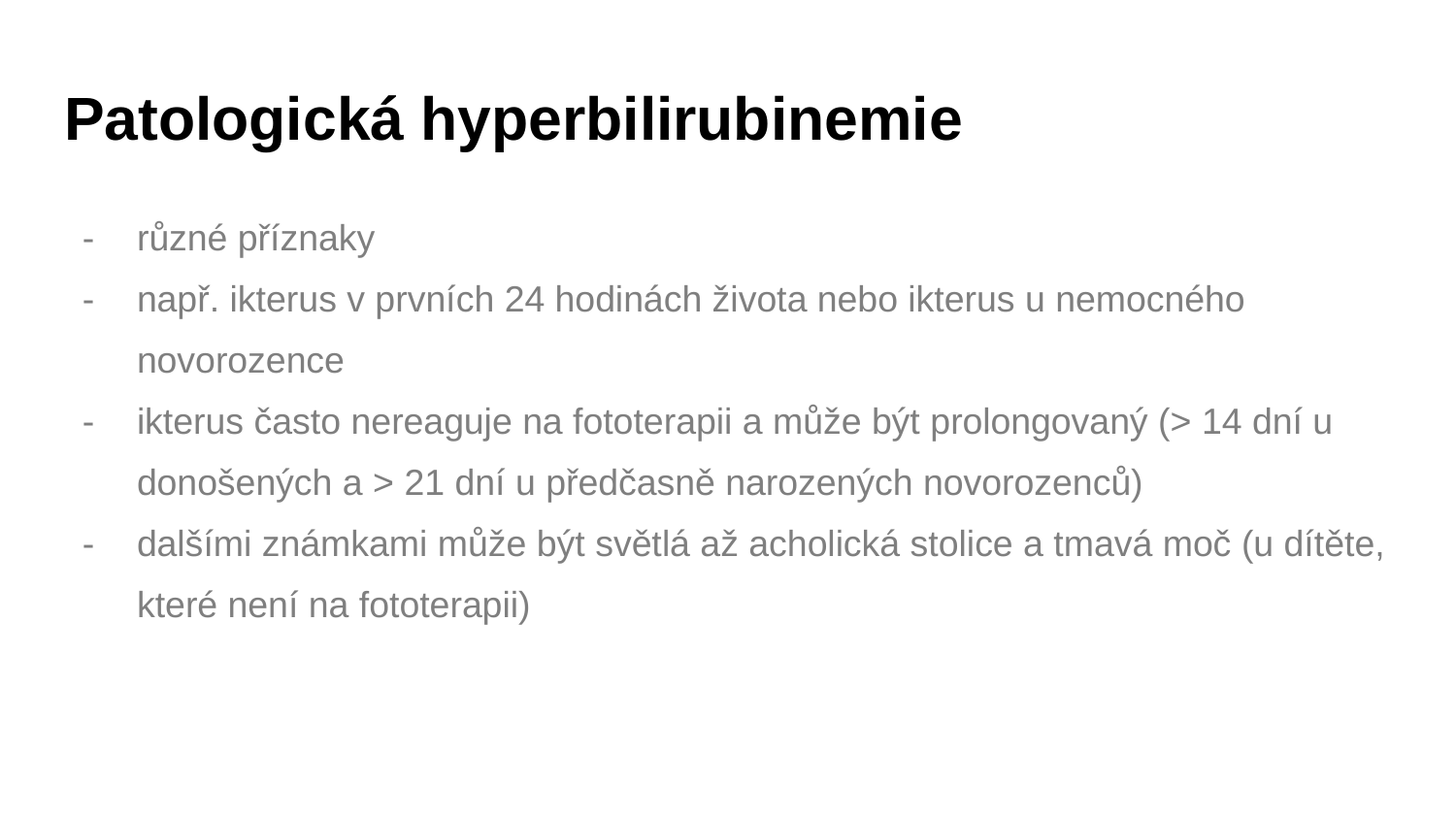

# Patologická hyperbilirubinemie
různé příznaky
např. ikterus v prvních 24 hodinách života nebo ikterus u nemocného novorozence
ikterus často nereaguje na fototerapii a může být prolongovaný (> 14 dní u donošených a > 21 dní u předčasně narozených novorozenců)
dalšími známkami může být světlá až acholická stolice a tmavá moč (u dítěte, které není na fototerapii)